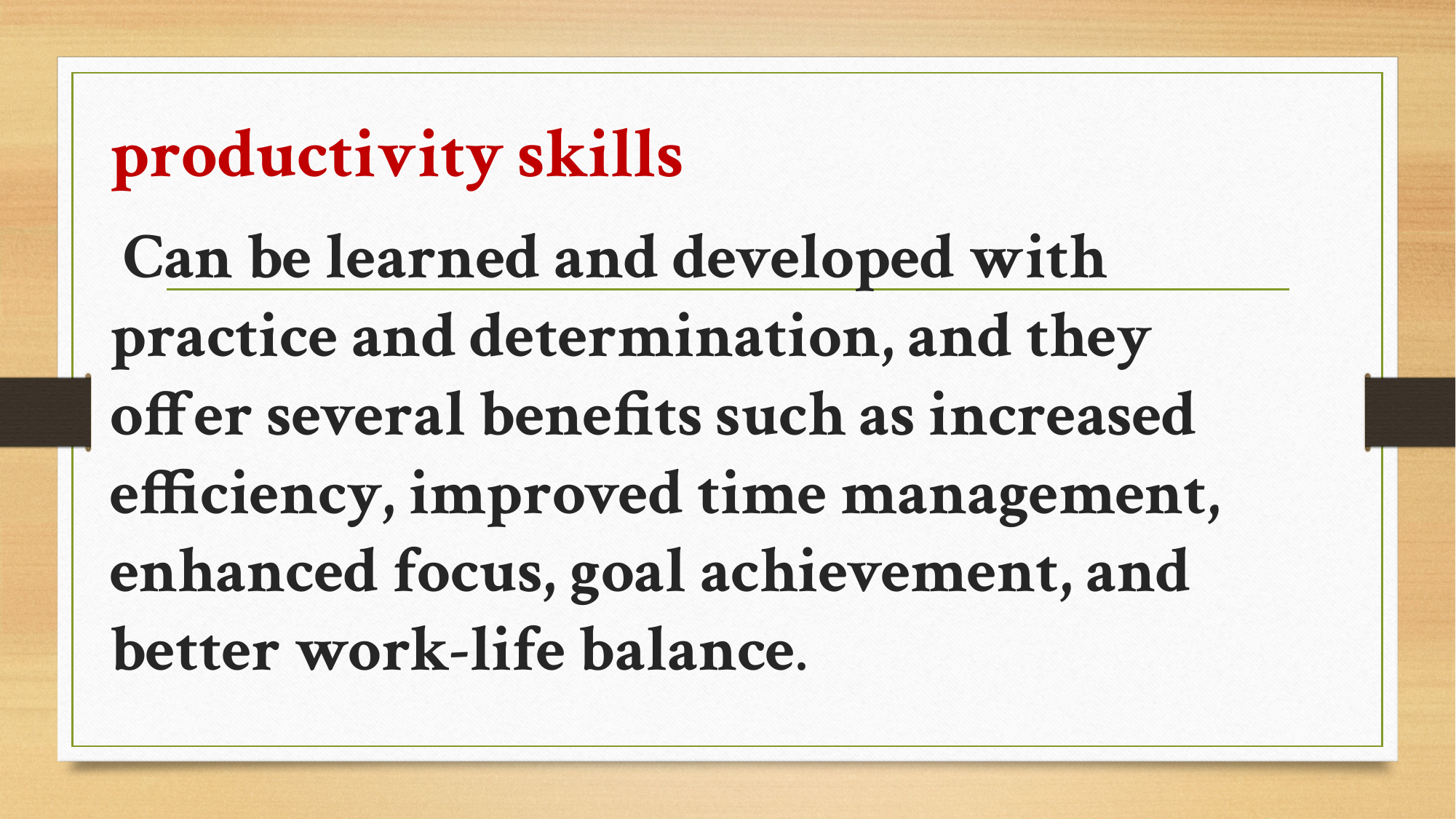

productivity skills
 Can be learned and developed with practice and determination, and they offer several benefits such as increased efficiency, improved time management, enhanced focus, goal achievement, and better work-life balance.